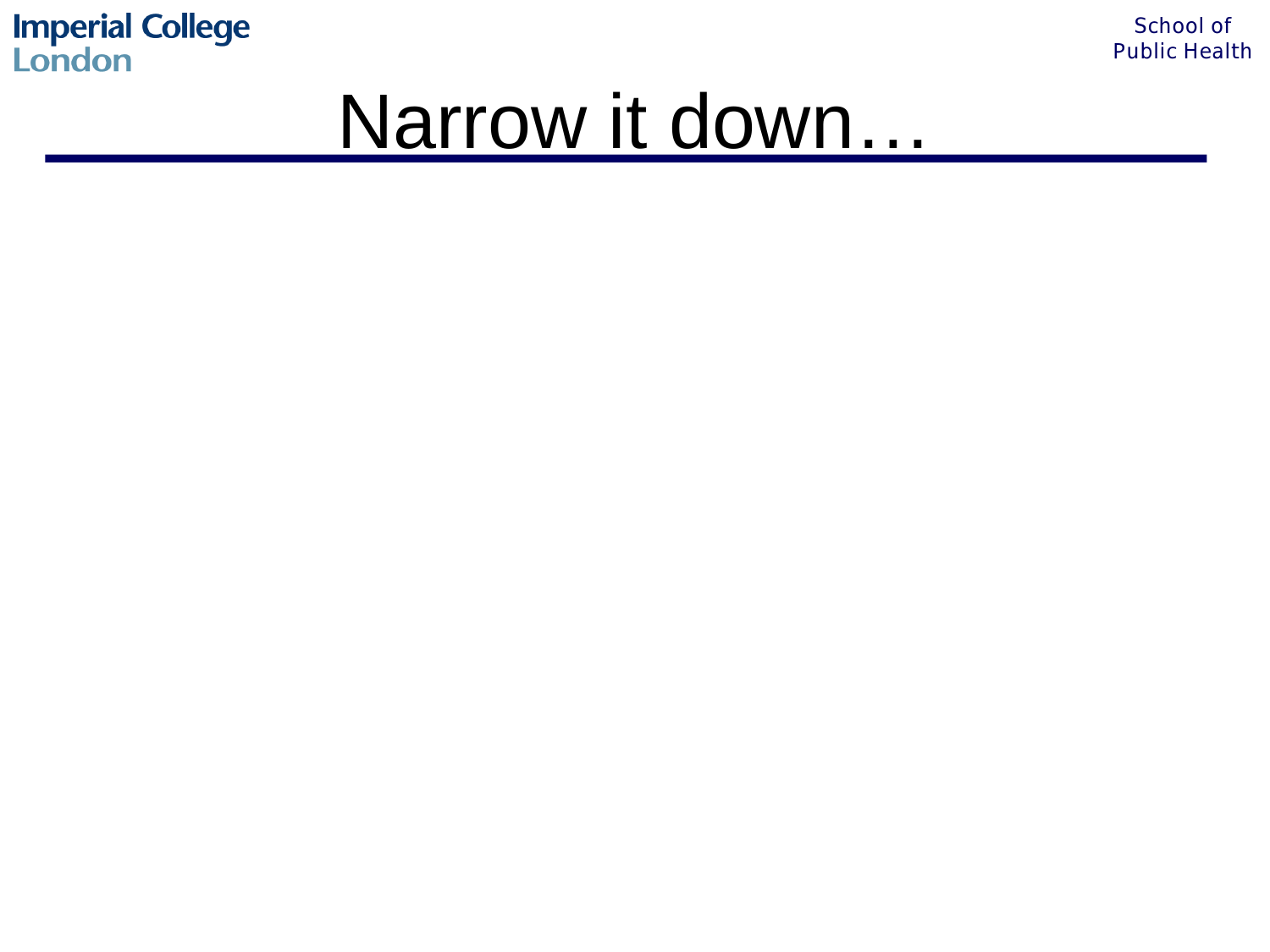

# Narrow it down…
Use your knowledge to refine the diagnosis
What do you already know?
Male, 65 (gender and increasing age are risks for IHD)
So your suspicion is raised (above that of a woman, or a younger man)